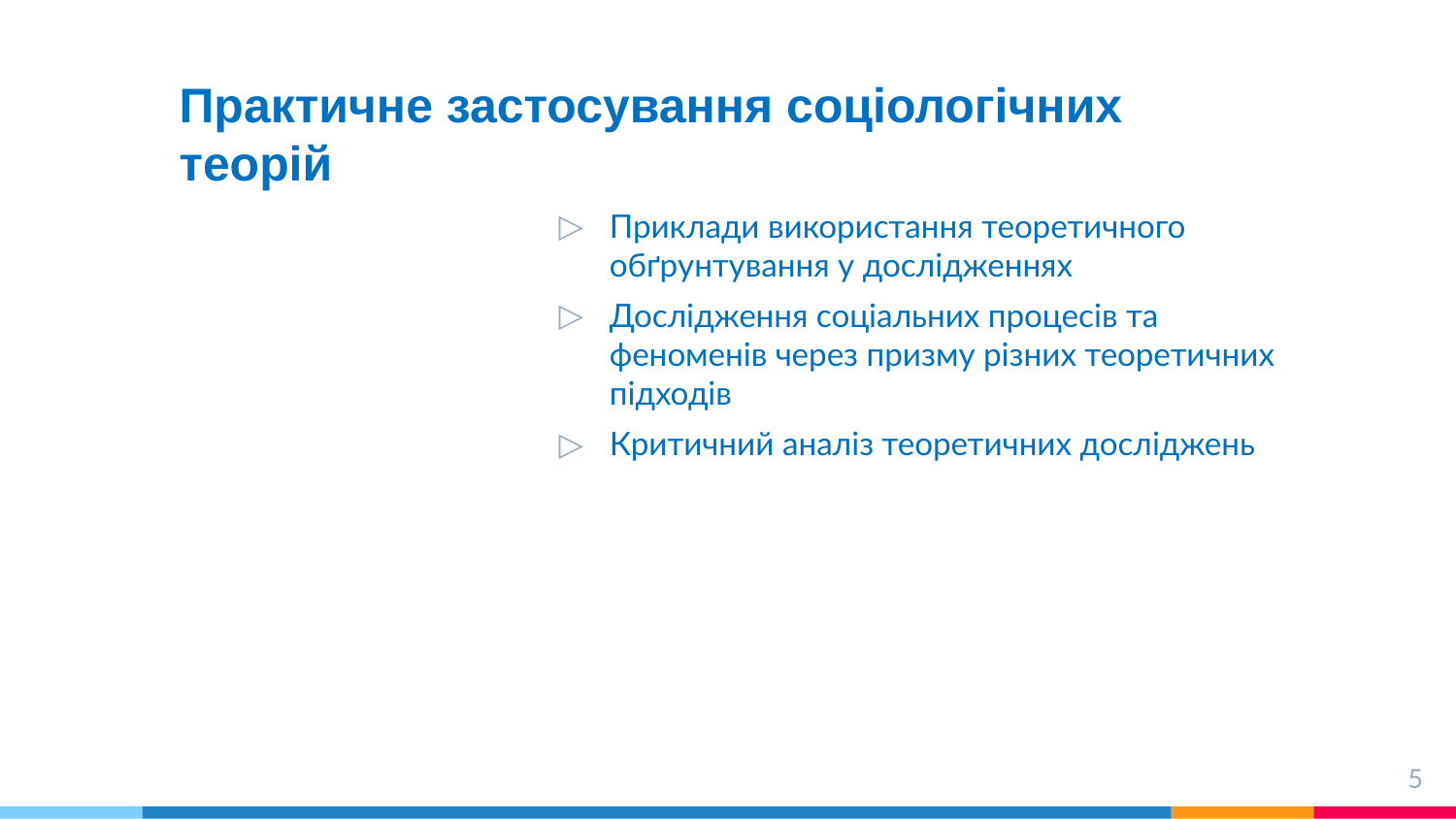

# Практичне застосування соціологічних теорій
Приклади використання теоретичного обґрунтування у дослідженнях
Дослідження соціальних процесів та феноменів через призму різних теоретичних підходів
Критичний аналіз теоретичних досліджень
5